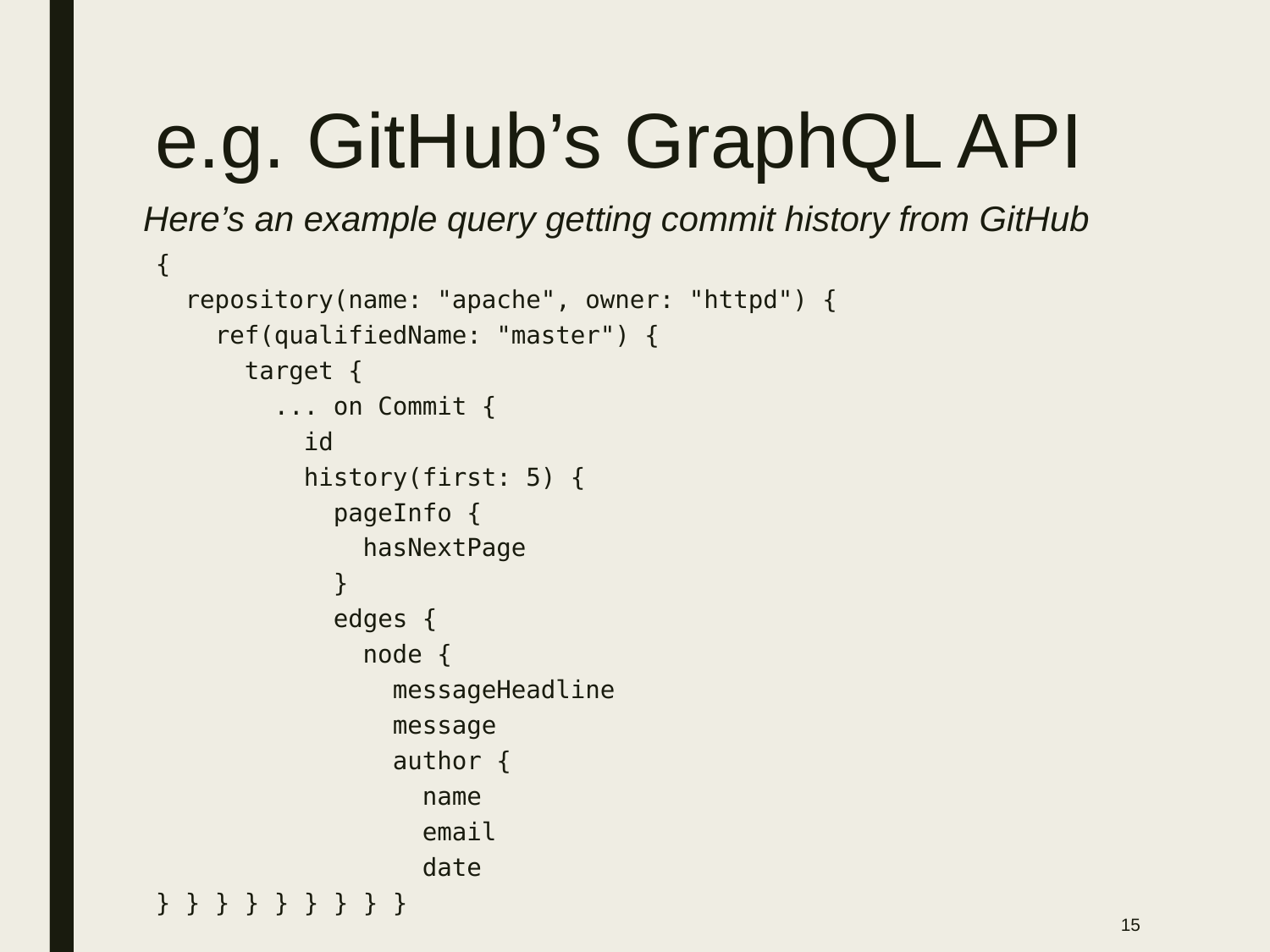

# e.g. GitHub’s GraphQL API
Here’s an example query getting commit history from GitHub
{
  repository(name: "apache", owner: "httpd") {
    ref(qualifiedName: "master") {
      target {
        ... on Commit {
          id
          history(first: 5) {
            pageInfo {
              hasNextPage
            }
            edges {
              node {
                messageHeadline
                message
                author {
                  name
                  email
                  date
} } } } } } } } }
15